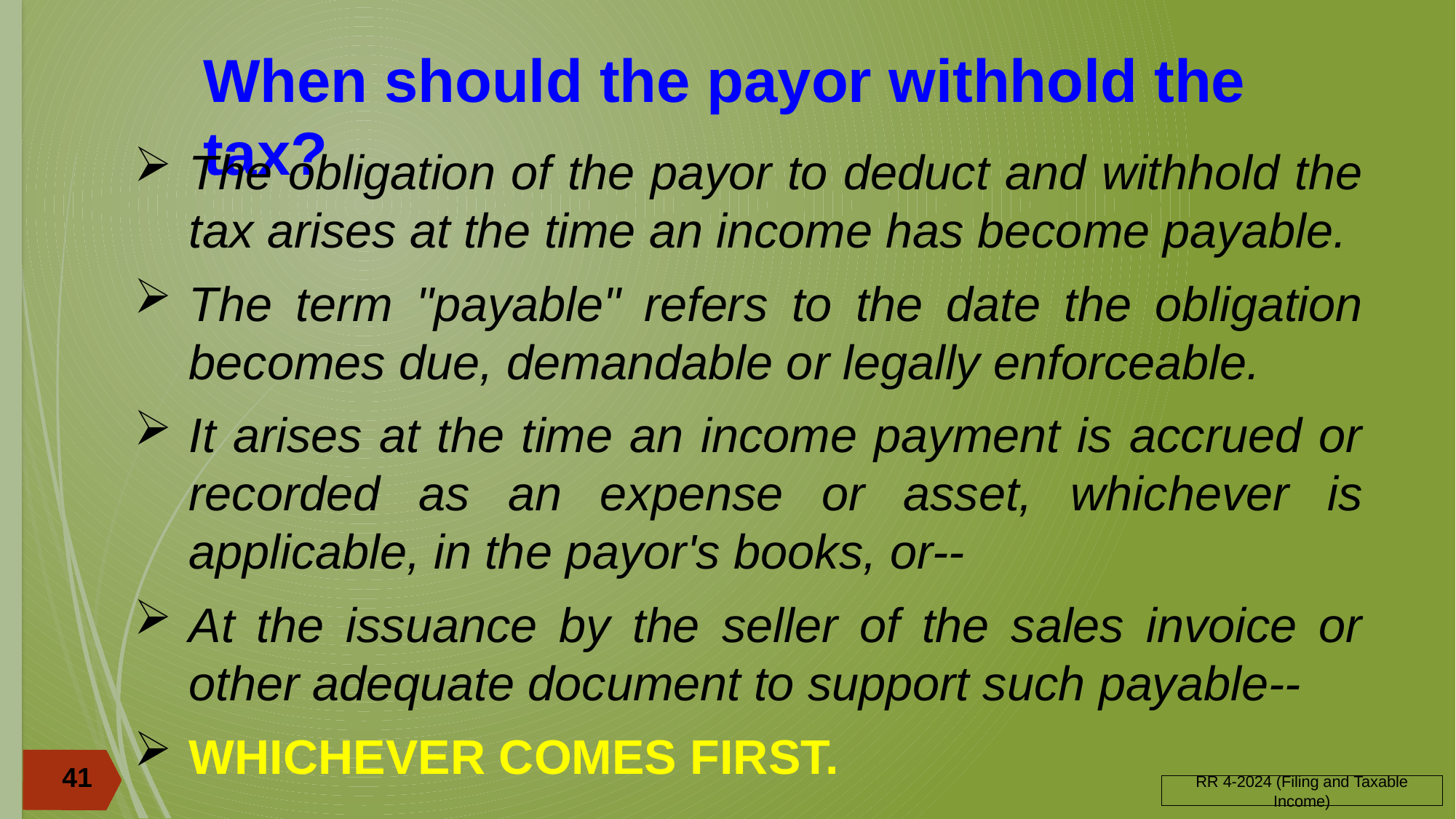

# When should the payor withhold the tax?
The obligation of the payor to deduct and withhold the tax arises at the time an income has become payable.
The term "payable" refers to the date the obligation becomes due, demandable or legally enforceable.
It arises at the time an income payment is accrued or recorded as an expense or asset, whichever is applicable, in the payor's books, or--
At the issuance by the seller of the sales invoice or other adequate document to support such payable--
WHICHEVER COMES FIRST.

41
RR 4-2024 (Filing and Taxable Income)